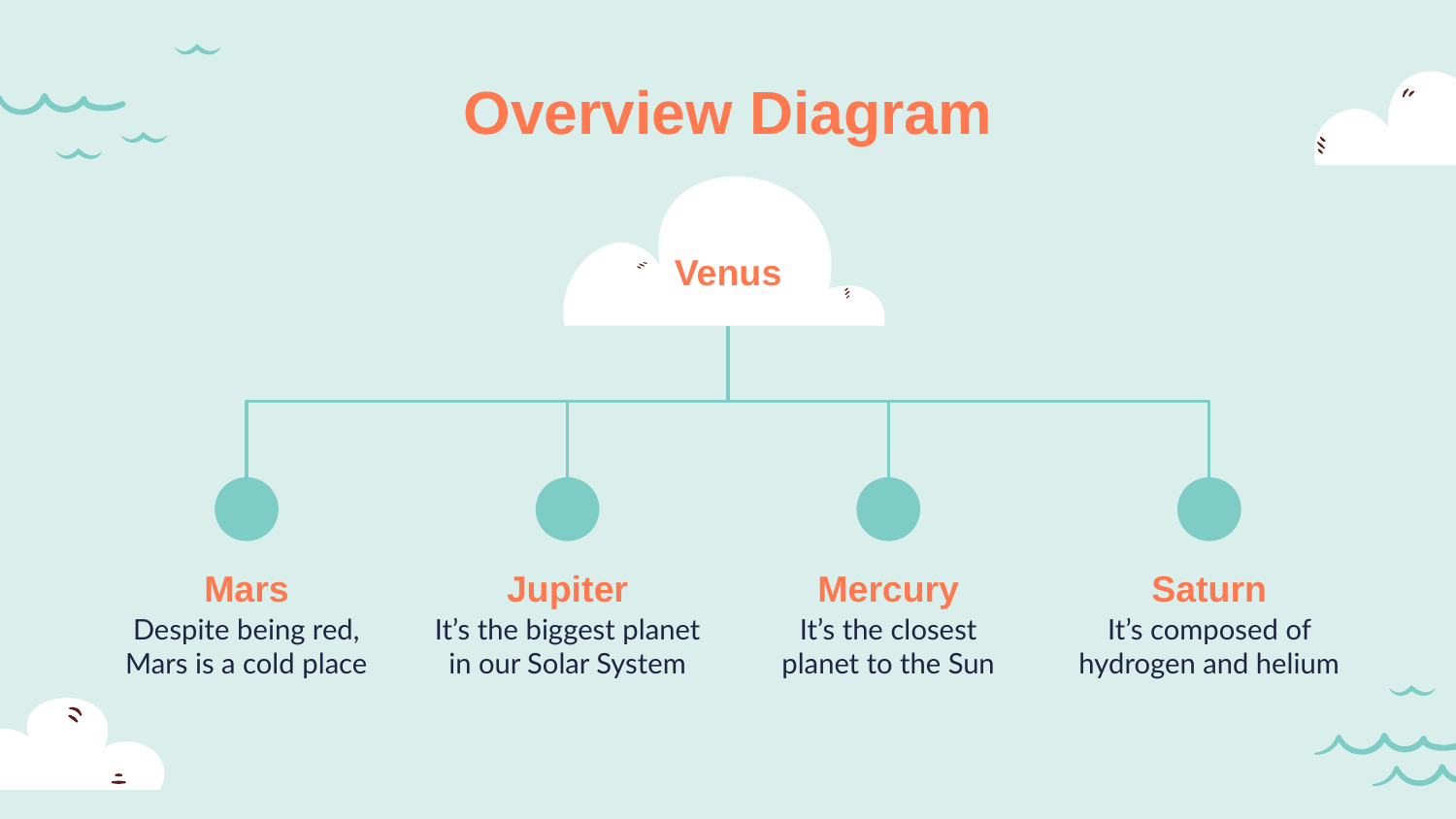

# Overview Diagram

Venus

Mars
Jupiter
Mercury
Saturn
Despite being red, Mars is a cold place
It’s the biggest planet in our Solar System
It’s the closest planet to the Sun
It’s composed of hydrogen and helium